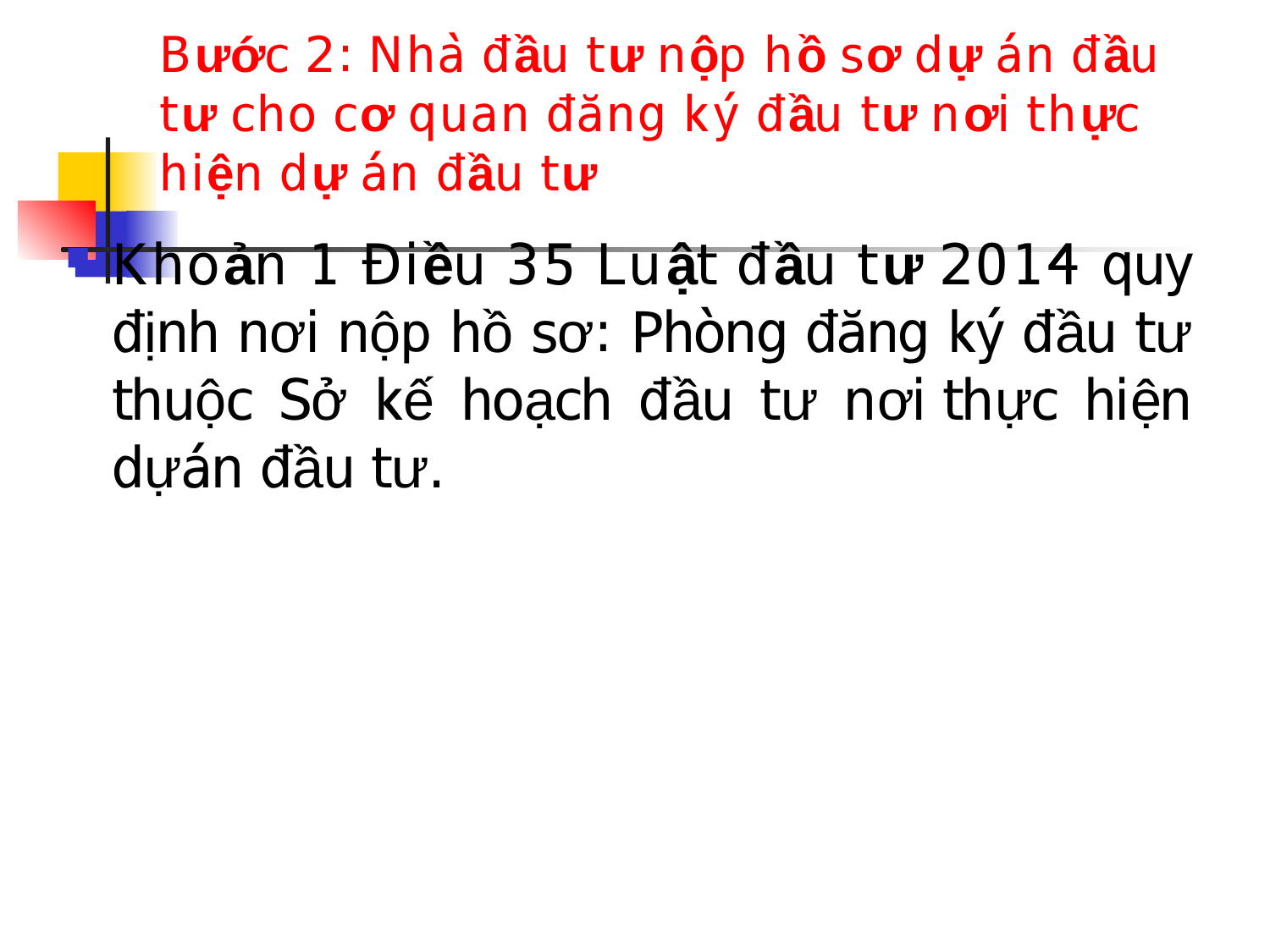

# Bước 2: Nhà đầu tư nộp hồ sơ dự án đầu tư cho cơ quan đăng ký đầu tư nơi thực hiện dự án đầu tư
Khoản 1 Điều 35 Luật đầu tư 2014 quy định nơi nộp hồ sơ: Phòng đăng ký đầu tư thuộc Sở kế hoạch đầu tư nơi thực hiện dựán đầu tư.